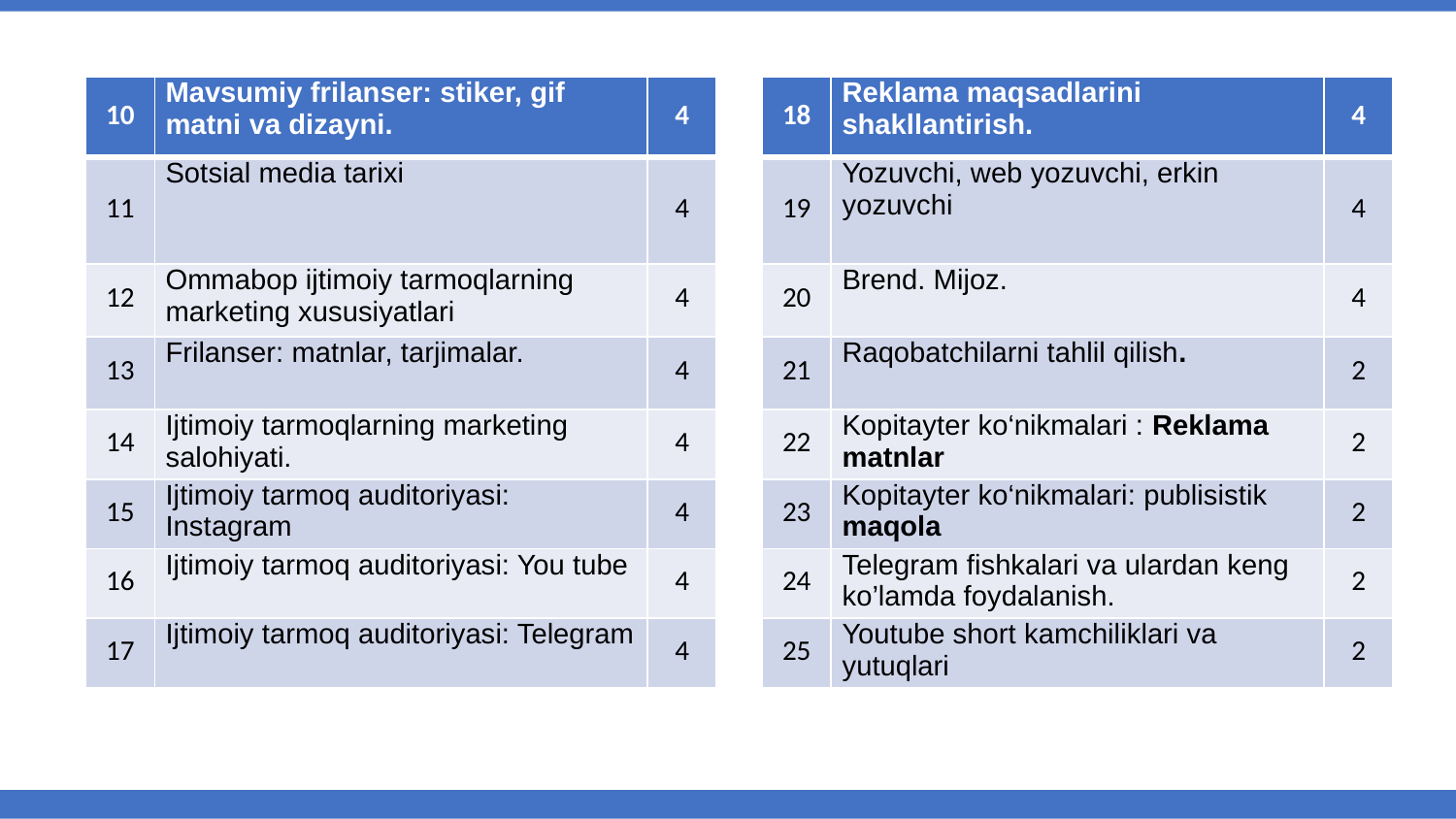

| 10 | Mavsumiy frilanser: stiker, gif matni va dizayni. | 4 |
| --- | --- | --- |
| 11 | Sotsial media tarixi | 4 |
| 12 | Ommabop ijtimoiy tarmoqlarning marketing xususiyatlari | 4 |
| 13 | Frilanser: matnlar, tarjimalar. | 4 |
| 14 | Ijtimoiy tarmoqlarning marketing salohiyati. | 4 |
| 15 | Ijtimoiy tarmoq auditoriyasi: Instagram | 4 |
| 16 | Ijtimoiy tarmoq auditoriyasi: You tube | 4 |
| 17 | Ijtimoiy tarmoq auditoriyasi: Telegram | 4 |
| 18 | Reklama maqsadlarini shakllantirish. | 4 |
| --- | --- | --- |
| 19 | Yozuvchi, web yozuvchi, erkin yozuvchi | 4 |
| 20 | Brend. Mijoz. | 4 |
| 21 | Raqobatchilarni tahlil qilish. | 2 |
| 22 | Kopitayter ko‘nikmalari : Reklama matnlar | 2 |
| 23 | Kopitayter ko‘nikmalari: publisistik maqola | 2 |
| 24 | Telegram fishkalari va ulardan keng ko’lamda foydalanish. | 2 |
| 25 | Youtube short kamchiliklari va yutuqlari | 2 |